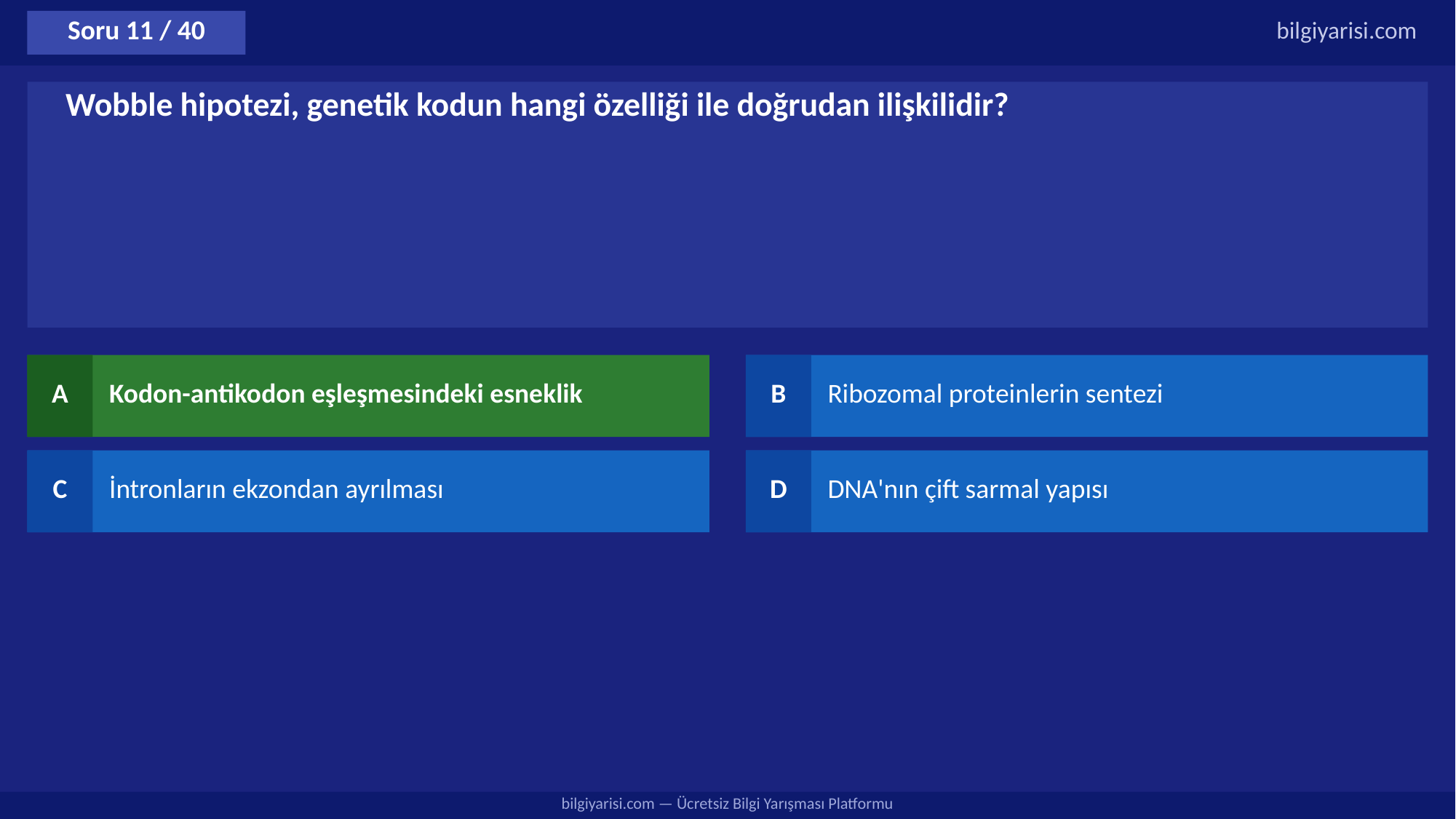

Soru 11 / 40
bilgiyarisi.com

Wobble hipotezi, genetik kodun hangi özelliği ile doğrudan ilişkilidir?

A
Kodon-antikodon eşleşmesindeki esneklik

B
Ribozomal proteinlerin sentezi

C
İntronların ekzondan ayrılması

D
DNA'nın çift sarmal yapısı
bilgiyarisi.com — Ücretsiz Bilgi Yarışması Platformu